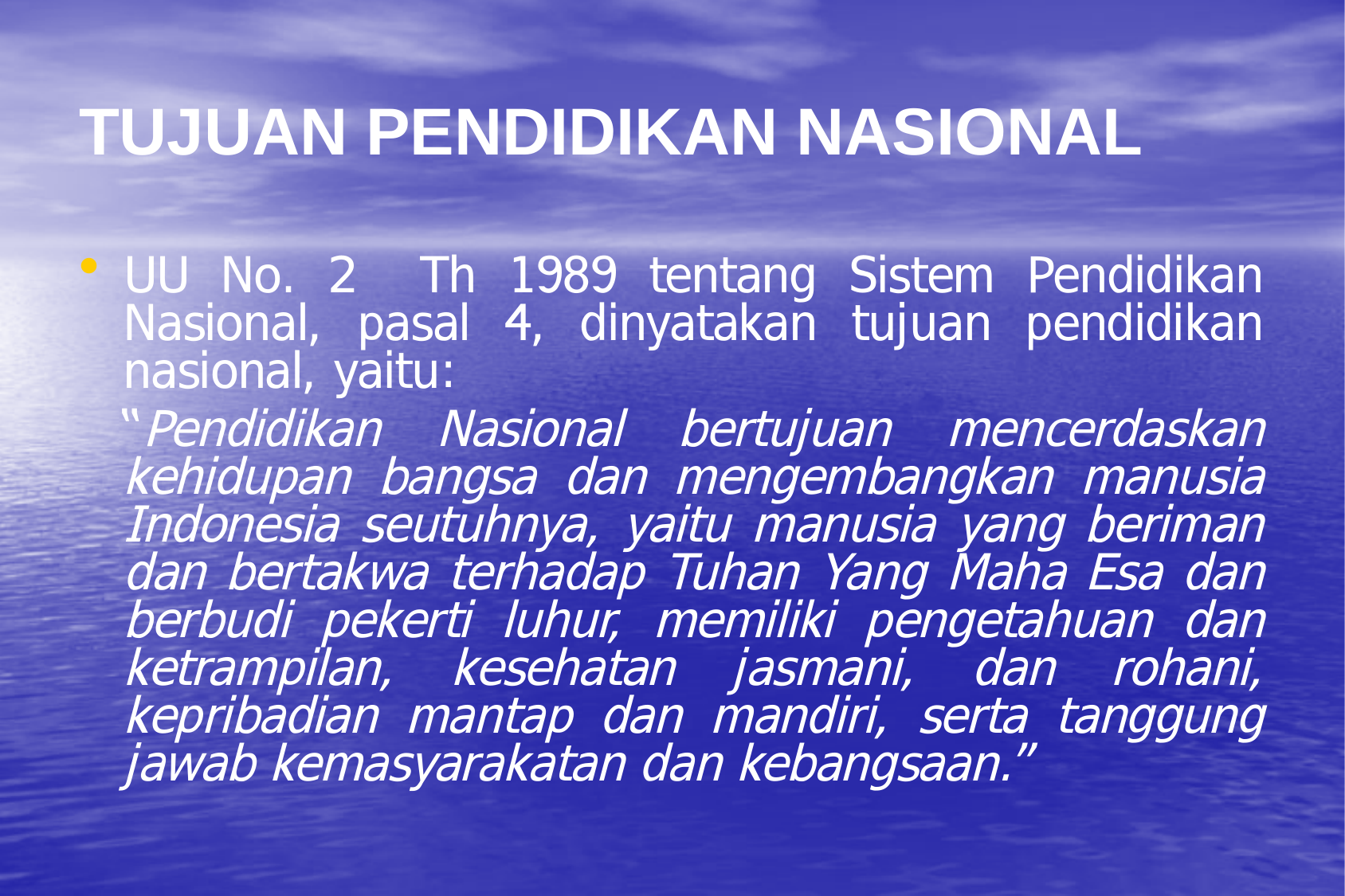

# TUJUAN PENDIDIKAN NASIONAL
UU No. 2  Th 1989 tentang Sistem Pendidikan Nasional, pasal 4, dinyatakan tujuan pendidikan nasional, yaitu:
	“Pendidikan Nasional bertujuan mencerdaskan kehidupan bangsa dan mengembangkan manusia Indonesia seutuhnya, yaitu manusia yang beriman dan bertakwa terhadap Tuhan Yang Maha Esa dan berbudi pekerti luhur, memiliki pengetahuan dan ketrampilan, kesehatan jasmani, dan rohani, kepribadian mantap dan mandiri, serta tanggung jawab kemasyarakatan dan kebangsaan.”